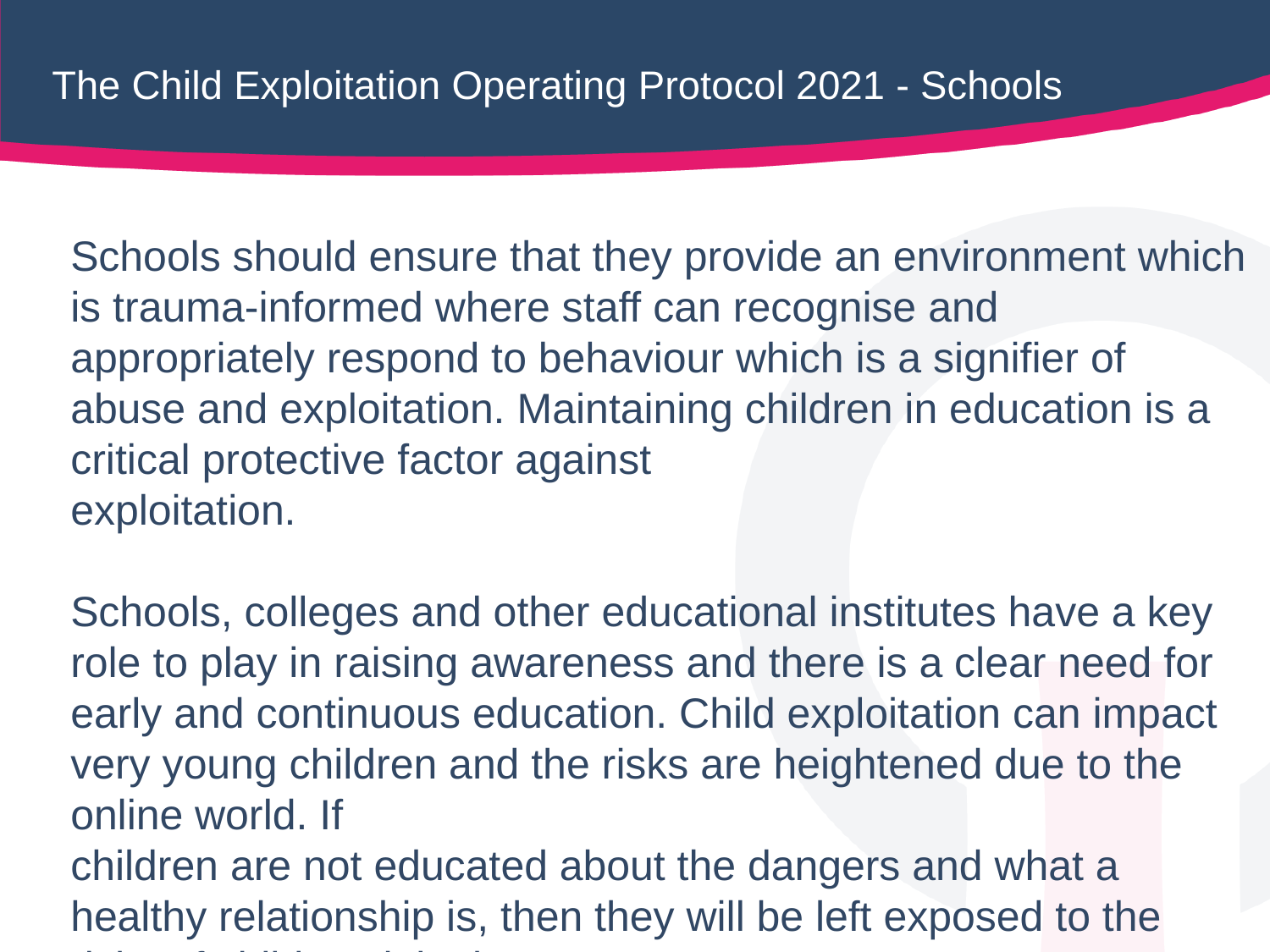

# The Child Exploitation Operating Protocol 2021 - Schools
Schools should ensure that they provide an environment which is trauma-informed where staff can recognise and appropriately respond to behaviour which is a signifier of abuse and exploitation. Maintaining children in education is a critical protective factor against
exploitation.

Schools, colleges and other educational institutes have a key role to play in raising awareness and there is a clear need for early and continuous education. Child exploitation can impact very young children and the risks are heightened due to the online world. If
children are not educated about the dangers and what a healthy relationship is, then they will be left exposed to the risks of child exploitation.